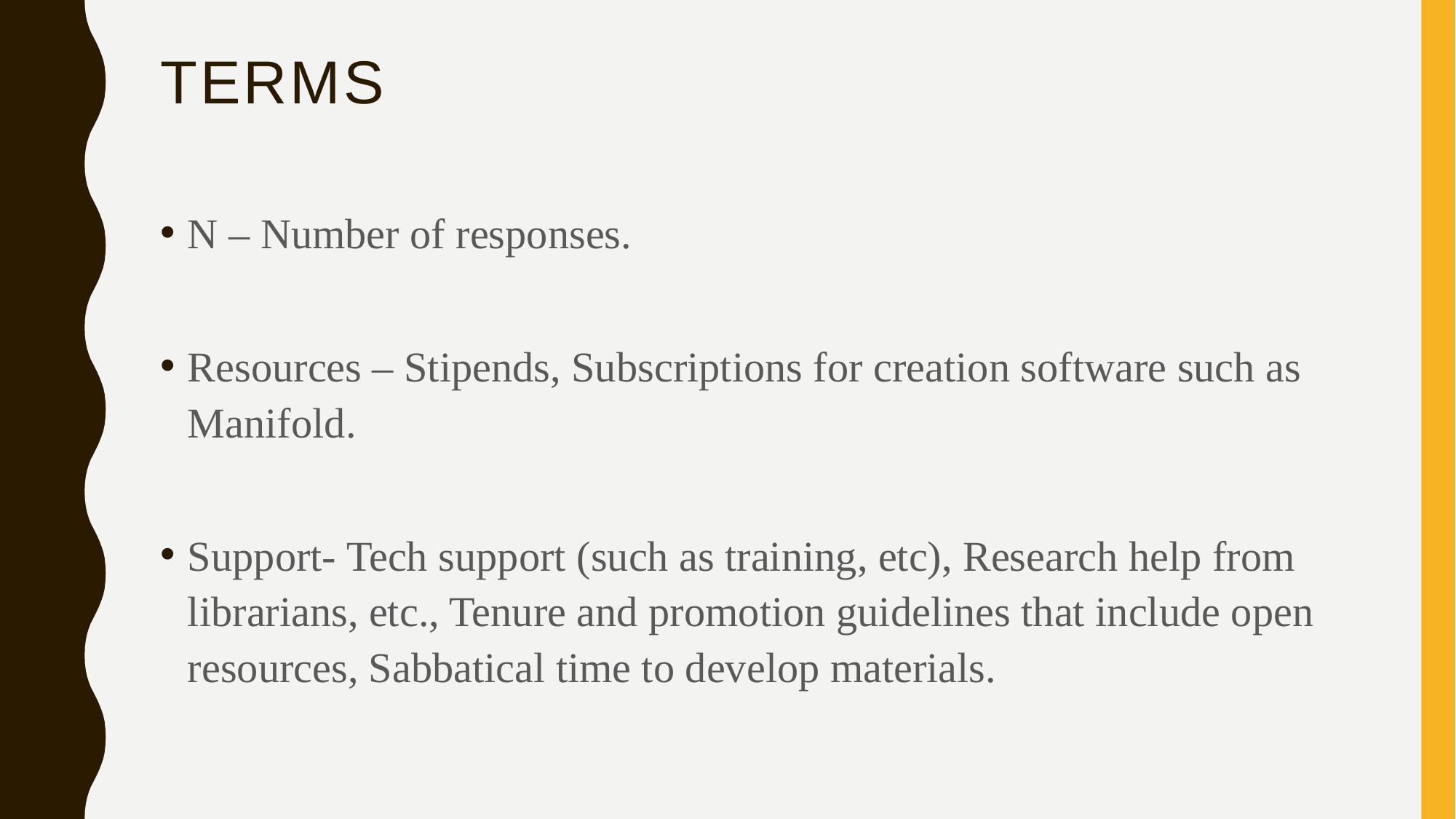

# Terms
N – Number of responses.

Resources – Stipends, Subscriptions for creation software such as Manifold.

Support- Tech support (such as training, etc), Research help from librarians, etc., Tenure and promotion guidelines that include open resources, Sabbatical time to develop materials.